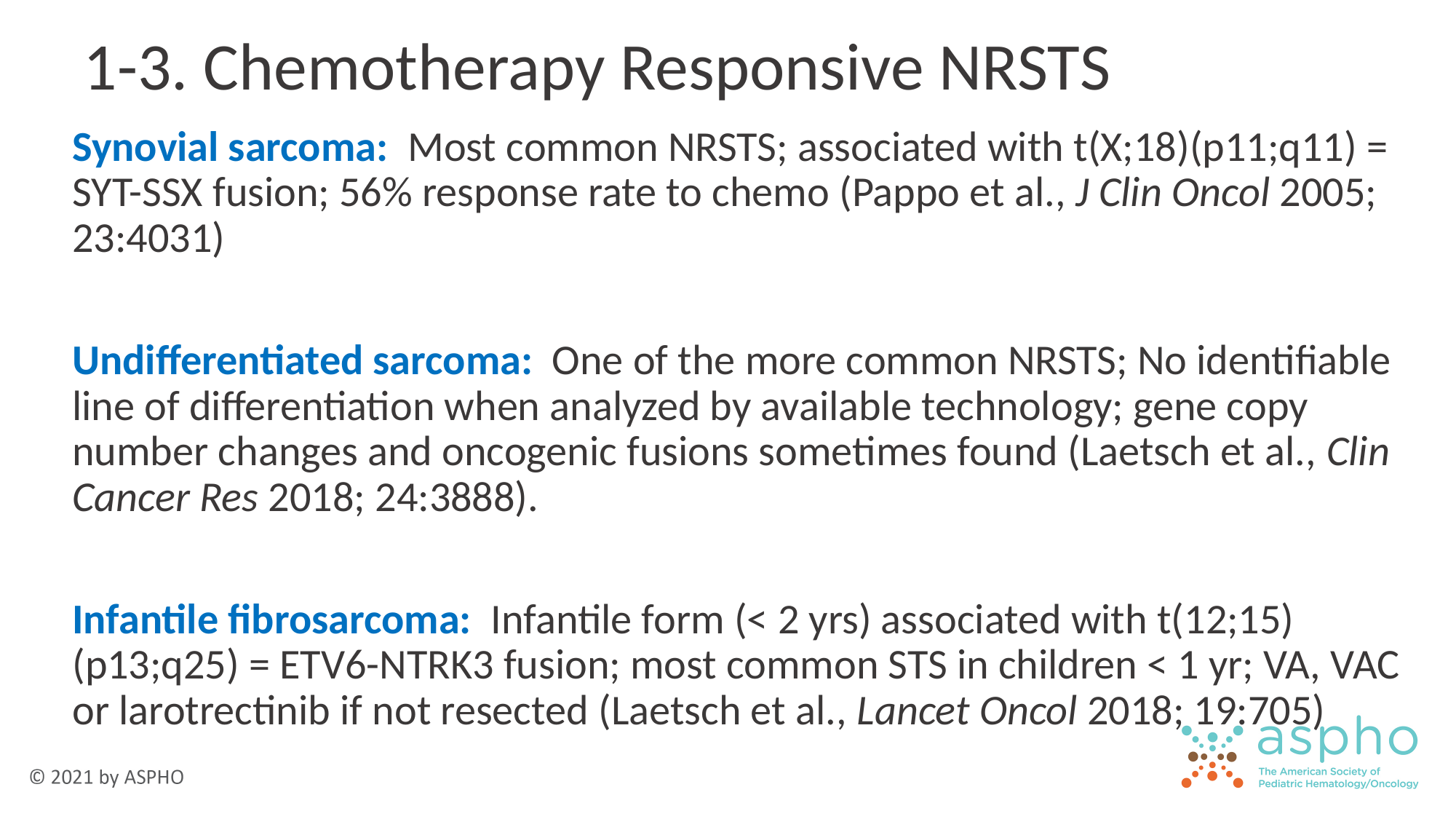

# 1-3. Chemotherapy Responsive NRSTS
Synovial sarcoma:  Most common NRSTS; associated with t(X;18)(p11;q11) = SYT-SSX fusion; 56% response rate to chemo (Pappo et al., J Clin Oncol 2005; 23:4031)

Undifferentiated sarcoma:  One of the more common NRSTS; No identifiable line of differentiation when analyzed by available technology; gene copy number changes and oncogenic fusions sometimes found (Laetsch et al., Clin Cancer Res 2018; 24:3888).

Infantile fibrosarcoma:  Infantile form (< 2 yrs) associated with t(12;15)(p13;q25) = ETV6-NTRK3 fusion; most common STS in children < 1 yr; VA, VAC or larotrectinib if not resected (Laetsch et al., Lancet Oncol 2018; 19:705)